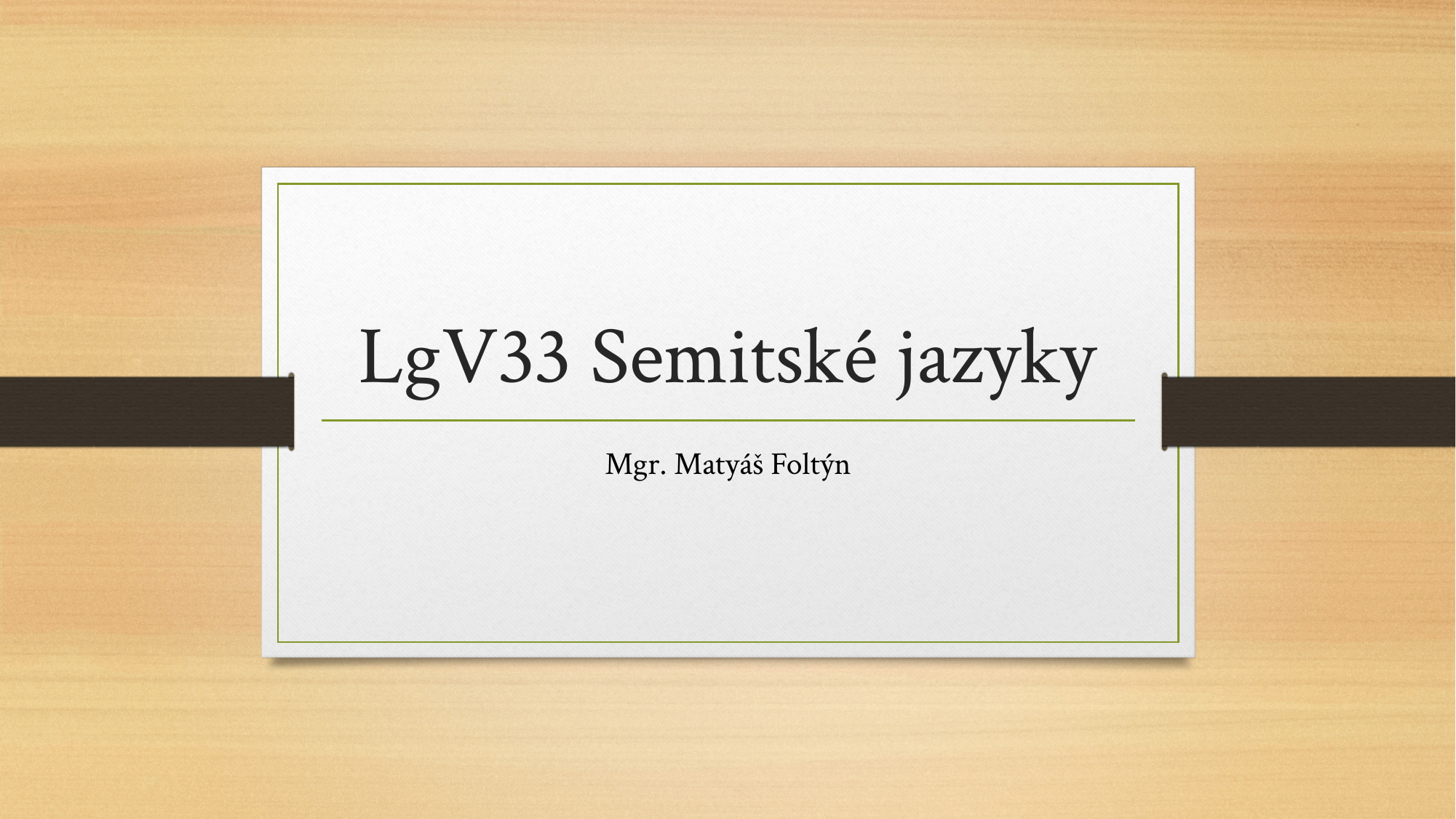

# LgV33 Semitské jazyky
Mgr. Matyáš Foltýn